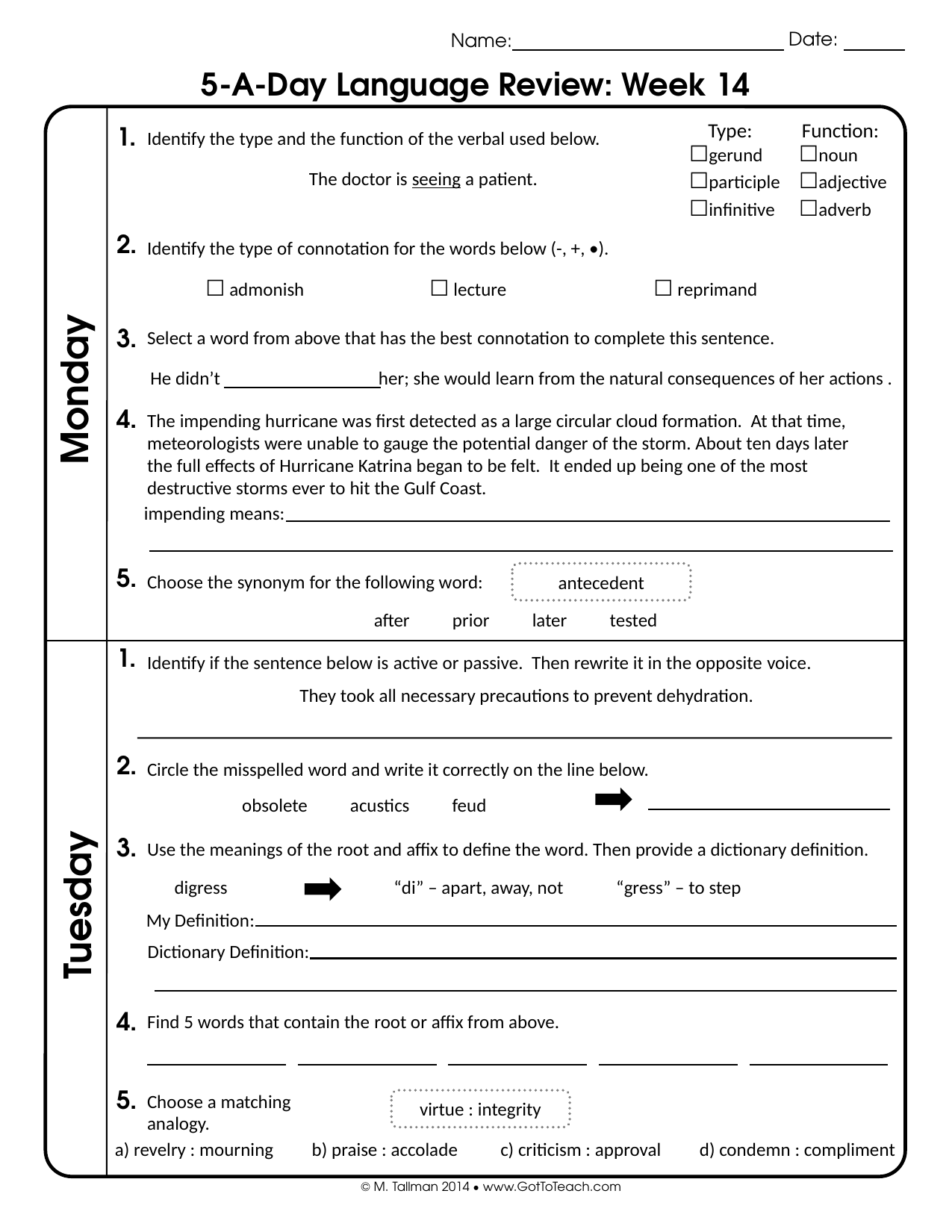

Date:
Name:
5-A-Day Language Review: Week 14
Type:
Function:
1.
Identify the type and the function of the verbal used below.
☐gerund
☐participle
☐infinitive
☐noun
☐adjective
☐adverb
The doctor is seeing a patient.
2.
Identify the type of connotation for the words below (-, +, •).
☐ admonish 		☐ lecture 		☐ reprimand
3.
Select a word from above that has the best connotation to complete this sentence.
He didn’t                                     her; she would learn from the natural consequences of her actions .
Monday
4.
The impending hurricane was first detected as a large circular cloud formation.  At that time, meteorologists were unable to gauge the potential danger of the storm. About ten days later the full effects of Hurricane Katrina began to be felt.  It ended up being one of the most destructive storms ever to hit the Gulf Coast.
impending means:
5.
antecedent
Choose the synonym for the following word:
after          prior          later          tested
1.
Identify if the sentence below is active or passive.  Then rewrite it in the opposite voice.
They took all necessary precautions to prevent dehydration.
2.
Circle the misspelled word and write it correctly on the line below.
obsolete          acustics          feud

3.
Use the meanings of the root and affix to define the word. Then provide a dictionary definition.
digress
“di” – apart, away, not
“gress” – to step
Tuesday

My Definition:
Dictionary Definition:
4.
Find 5 words that contain the root or affix from above.
5.
Choose a matching analogy.
virtue : integrity
a) revelry : mourning         b) praise : accolade          c) criticism : approval         d) condemn : compliment